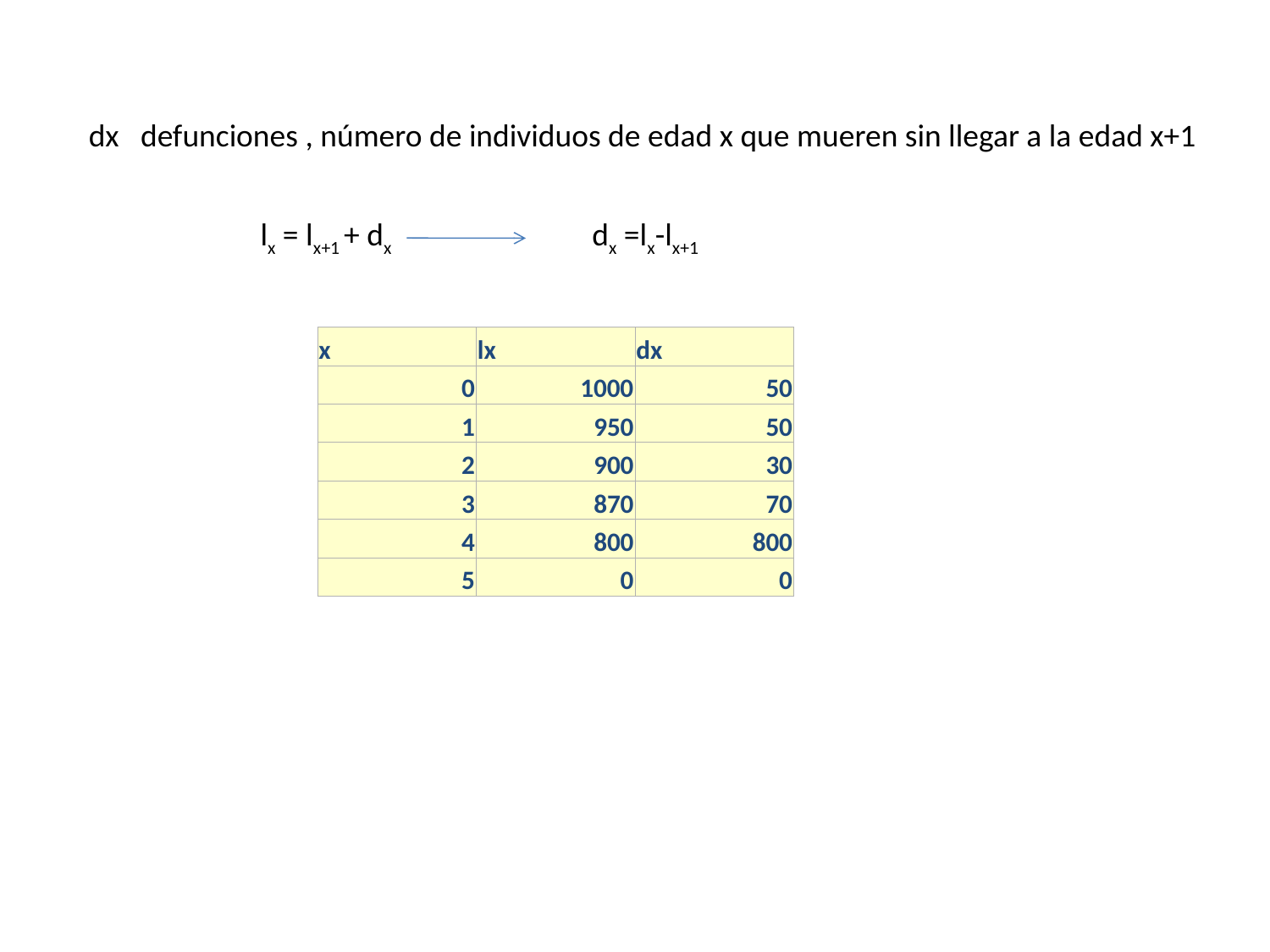

dx   defunciones , número de individuos de edad x que mueren sin llegar a la edad x+1
lx = lx+1 + dx
dx =lx-lx+1
| x | lx | dx |
| --- | --- | --- |
| 0 | 1000 | 50 |
| 1 | 950 | 50 |
| 2 | 900 | 30 |
| 3 | 870 | 70 |
| 4 | 800 | 800 |
| 5 | 0 | 0 |